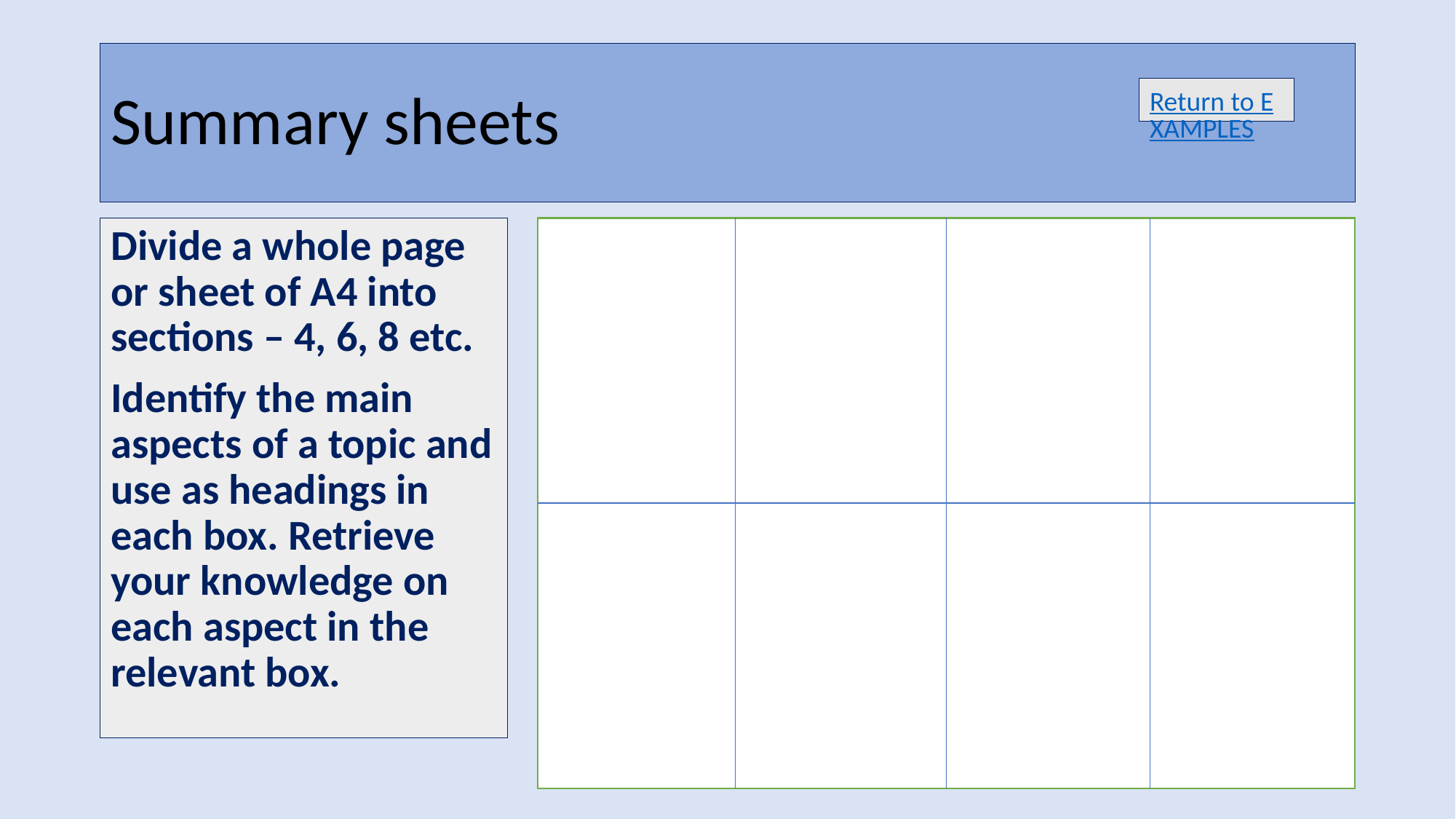

# Summary sheets
Return to EXAMPLES
Divide a whole page or sheet of A4 into sections – 4, 6, 8 etc.
Identify the main aspects of a topic and use as headings in each box. Retrieve your knowledge on each aspect in the relevant box.